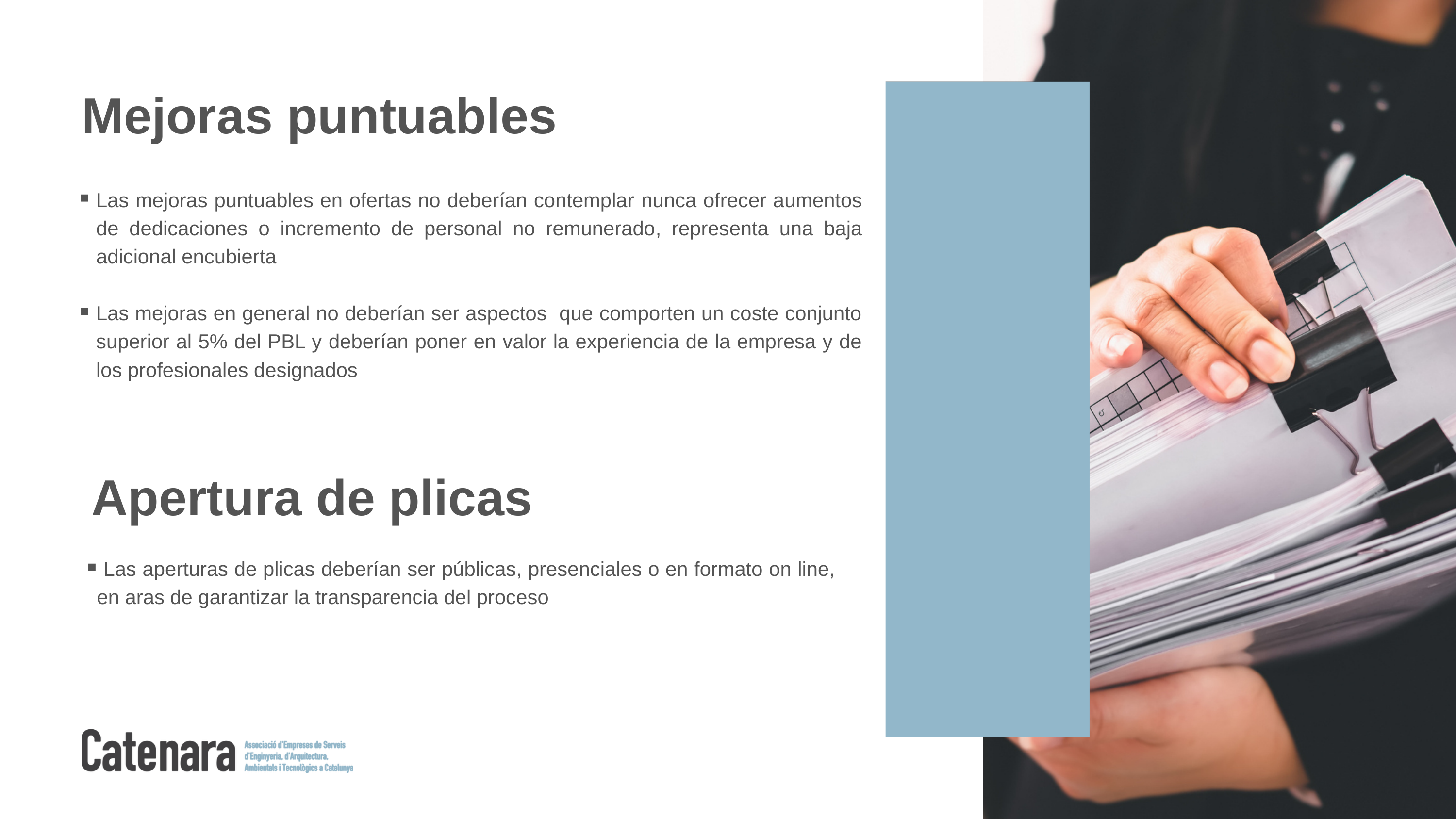

Mejoras puntuables

Las mejoras puntuables en ofertas no deberían contemplar nunca ofrecer aumentos de dedicaciones o incremento de personal no remunerado, representa una baja adicional encubierta

Las mejoras en general no deberían ser aspectos  que comporten un coste conjunto superior al 5% del PBL y deberían poner en valor la experiencia de la empresa y de los profesionales designados

Apertura de plicas

 Las aperturas de plicas deberían ser públicas, presenciales o en formato on line, en aras de garantizar la transparencia del proceso